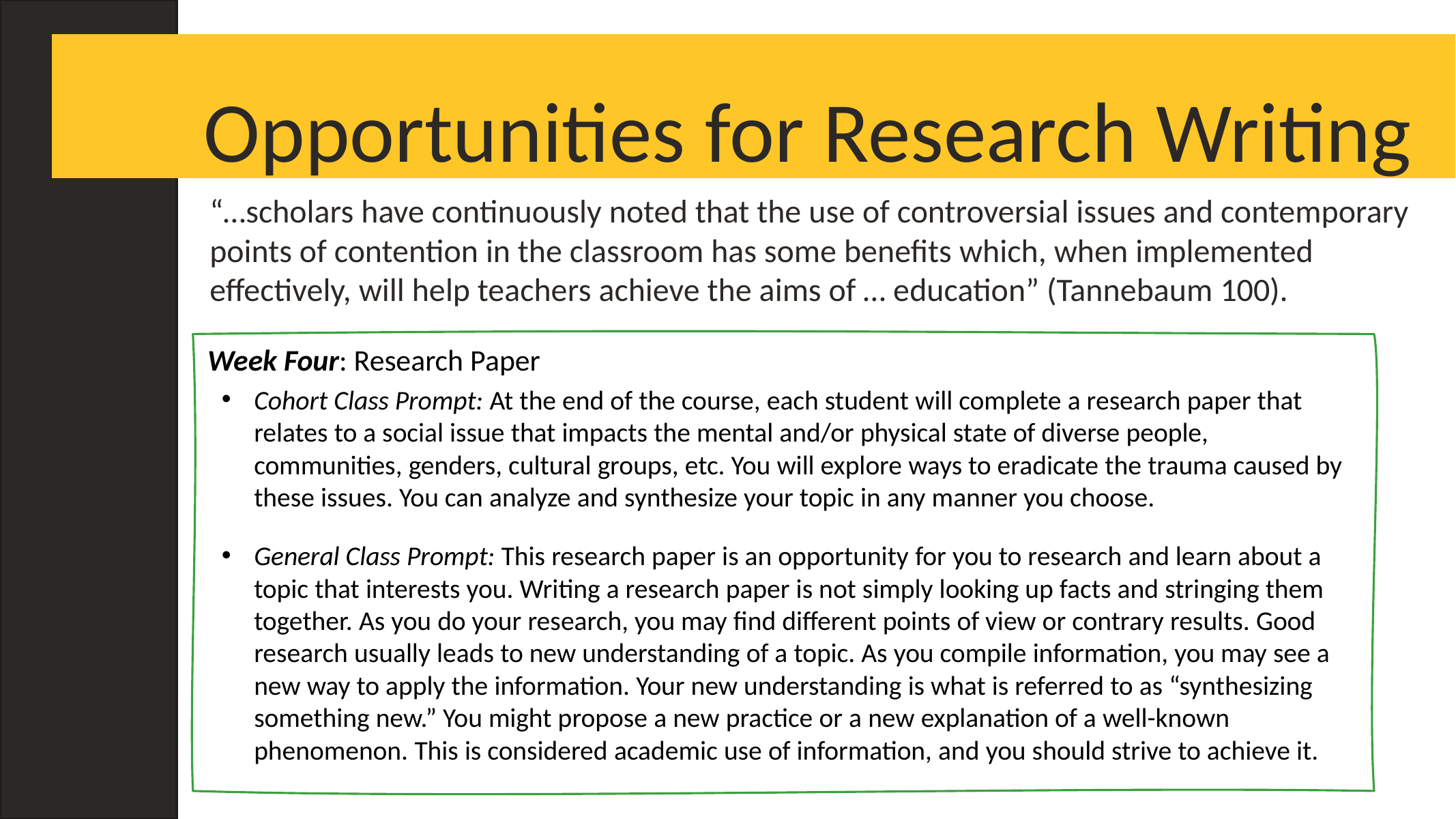

Opportunities for Research Writing
“…scholars have continuously noted that the use of controversial issues and contemporary points of contention in the classroom has some benefits which, when implemented effectively, will help teachers achieve the aims of … education” (Tannebaum 100).
Week Four: Research Paper
Cohort Class Prompt: At the end of the course, each student will complete a research paper that relates to a social issue that impacts the mental and/or physical state of diverse people, communities, genders, cultural groups, etc. You will explore ways to eradicate the trauma caused by these issues. You can analyze and synthesize your topic in any manner you choose.

General Class Prompt: This research paper is an opportunity for you to research and learn about a topic that interests you. Writing a research paper is not simply looking up facts and stringing them together. As you do your research, you may find different points of view or contrary results. Good research usually leads to new understanding of a topic. As you compile information, you may see a new way to apply the information. Your new understanding is what is referred to as “synthesizing something new.” You might propose a new practice or a new explanation of a well-known phenomenon. This is considered academic use of information, and you should strive to achieve it.